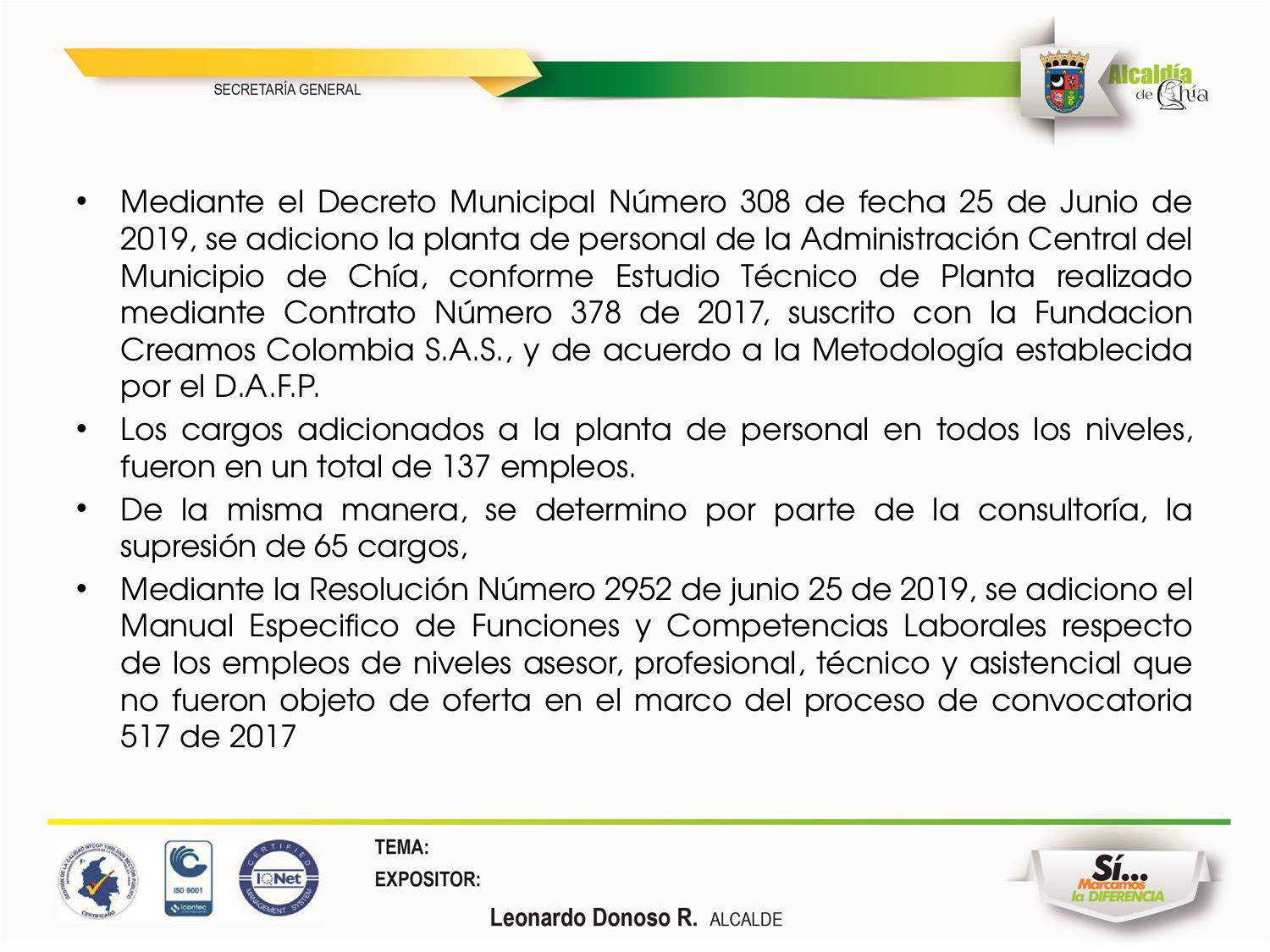

Mediante el Decreto Municipal Número 308 de fecha 25 de Junio de 2019, se adiciono la planta de personal de la Administración Central del Municipio de Chía, conforme Estudio Técnico de Planta realizado mediante Contrato Número 378 de 2017, suscrito con la Fundacion Creamos Colombia S.A.S., y de acuerdo a la Metodología establecida por el D.A.F.P.
Los cargos adicionados a la planta de personal en todos los niveles, fueron en un total de 137 empleos.
De la misma manera, se determino por parte de la consultoría, la supresión de 65 cargos,
Mediante la Resolución Número 2952 de junio 25 de 2019, se adiciono el Manual Especifico de Funciones y Competencias Laborales respecto de los empleos de niveles asesor, profesional, técnico y asistencial que no fueron objeto de oferta en el marco del proceso de convocatoria 517 de 2017